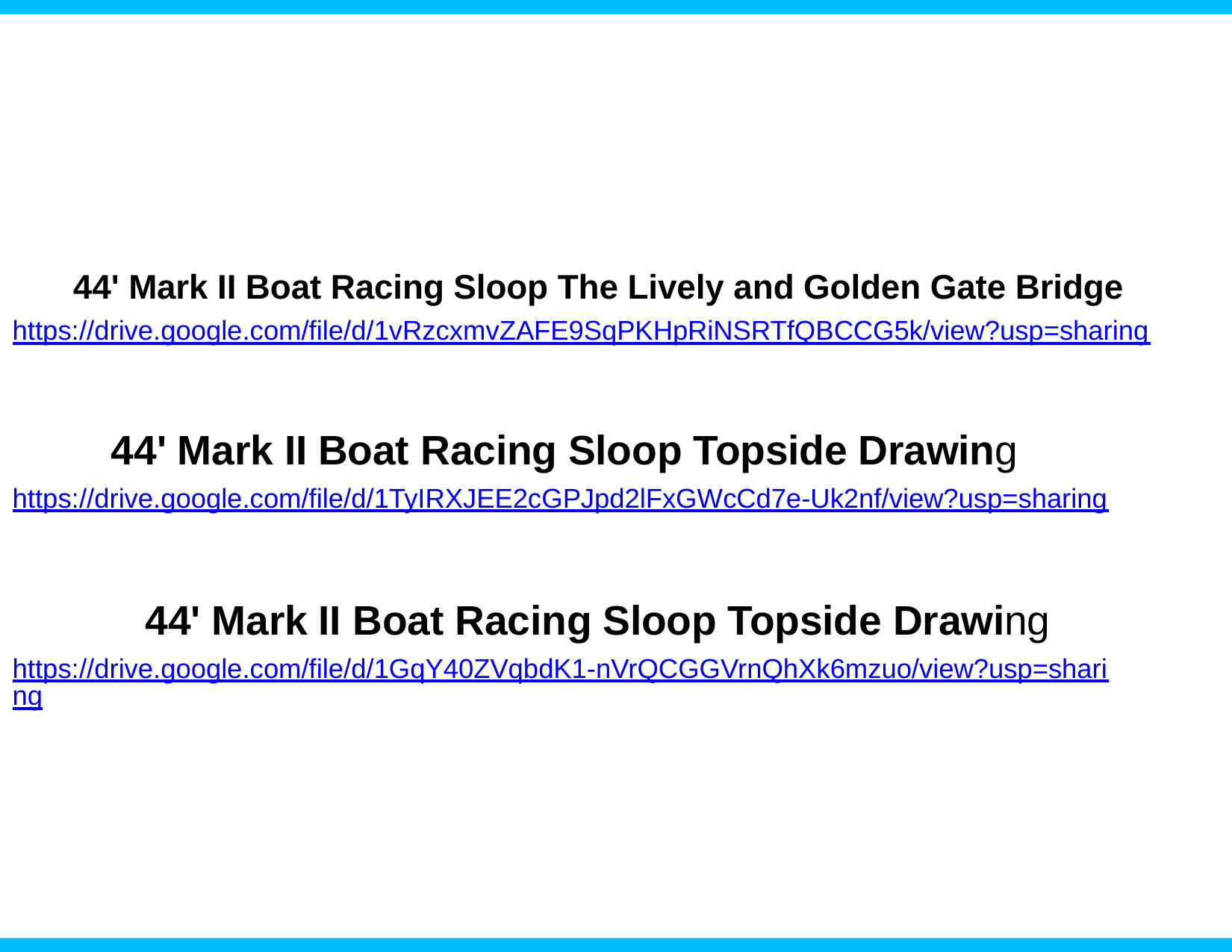

# 44' Mark II Boat Racing Sloop The Lively and Golden Gate Bridge
https://drive.google.com/file/d/1vRzcxmvZAFE9SqPKHpRiNSRTfQBCCG5k/view?usp=sharing
44' Mark II Boat Racing Sloop Topside Drawing
https://drive.google.com/file/d/1TyIRXJEE2cGPJpd2lFxGWcCd7e-Uk2nf/view?usp=sharing

44' Mark II Boat Racing Sloop Topside Drawing
https://drive.google.com/file/d/1GqY40ZVqbdK1-nVrQCGGVrnQhXk6mzuo/view?usp=sharing